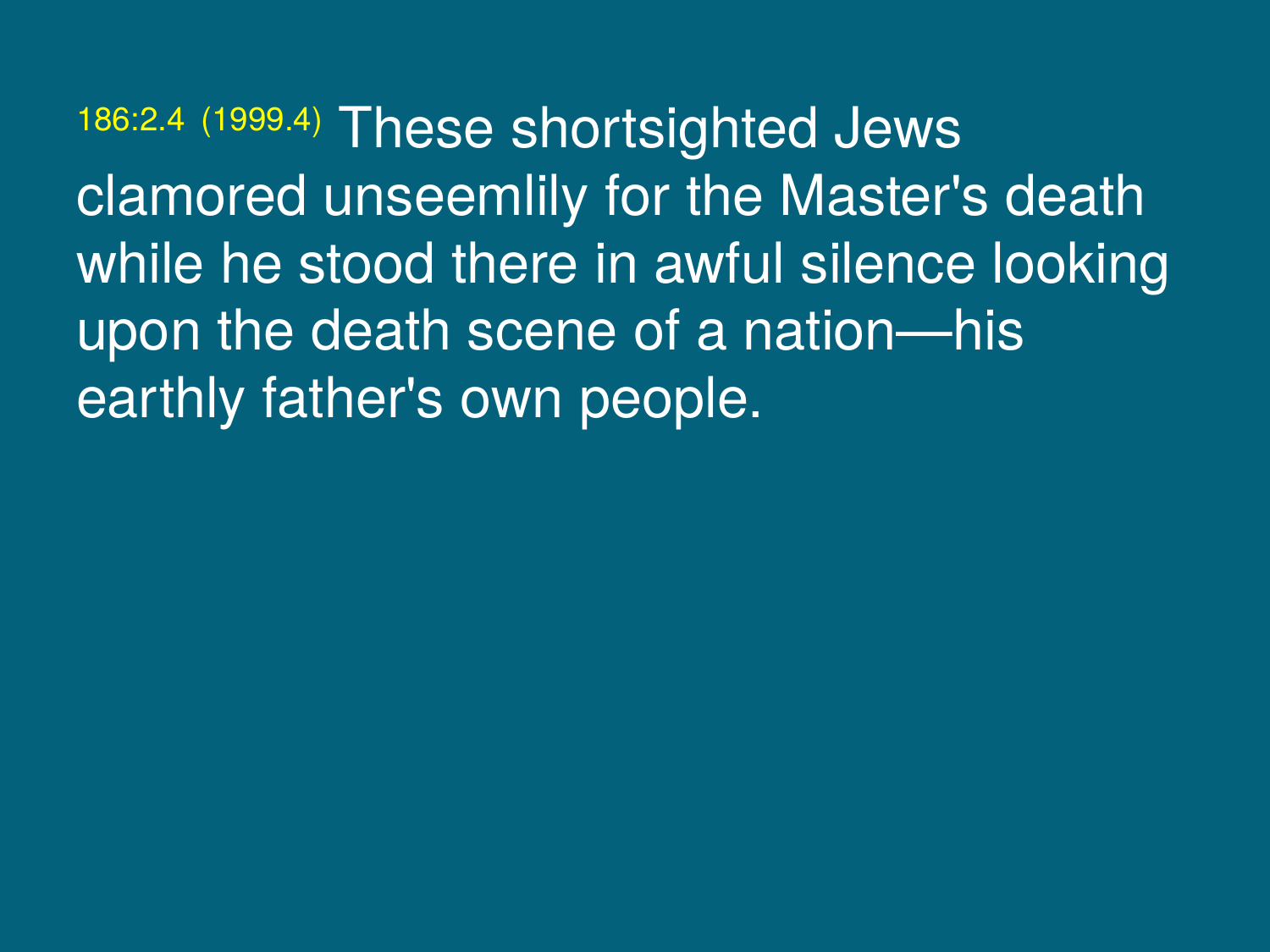

186:2.4 (1999.4) These shortsighted Jews clamored unseemlily for the Master's death while he stood there in awful silence looking upon the death scene of a nation—his earthly father's own people.